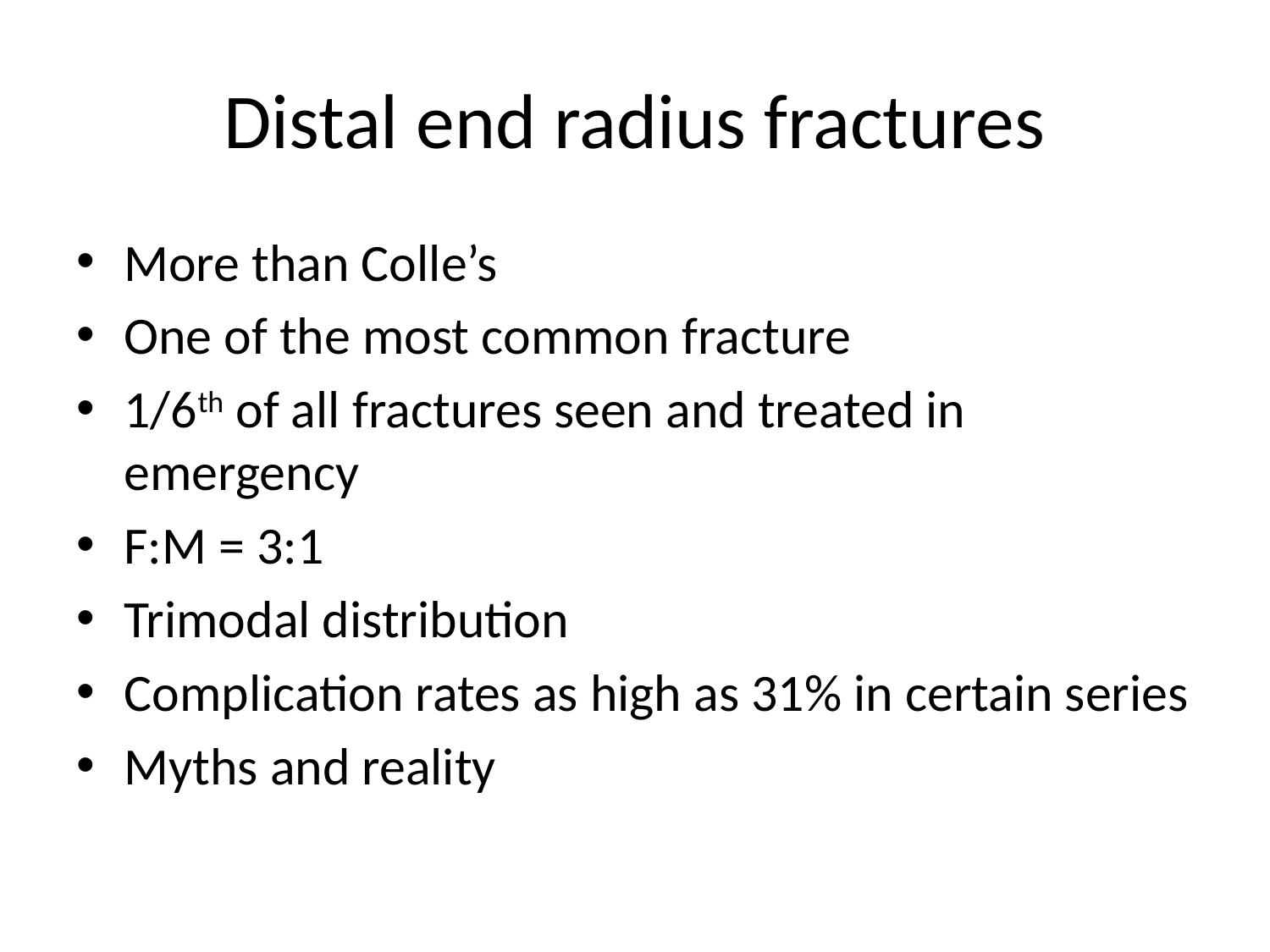

# Distal end radius fractures
More than Colle’s
One of the most common fracture
1/6th of all fractures seen and treated in emergency
F:M = 3:1
Trimodal distribution
Complication rates as high as 31% in certain series
Myths and reality